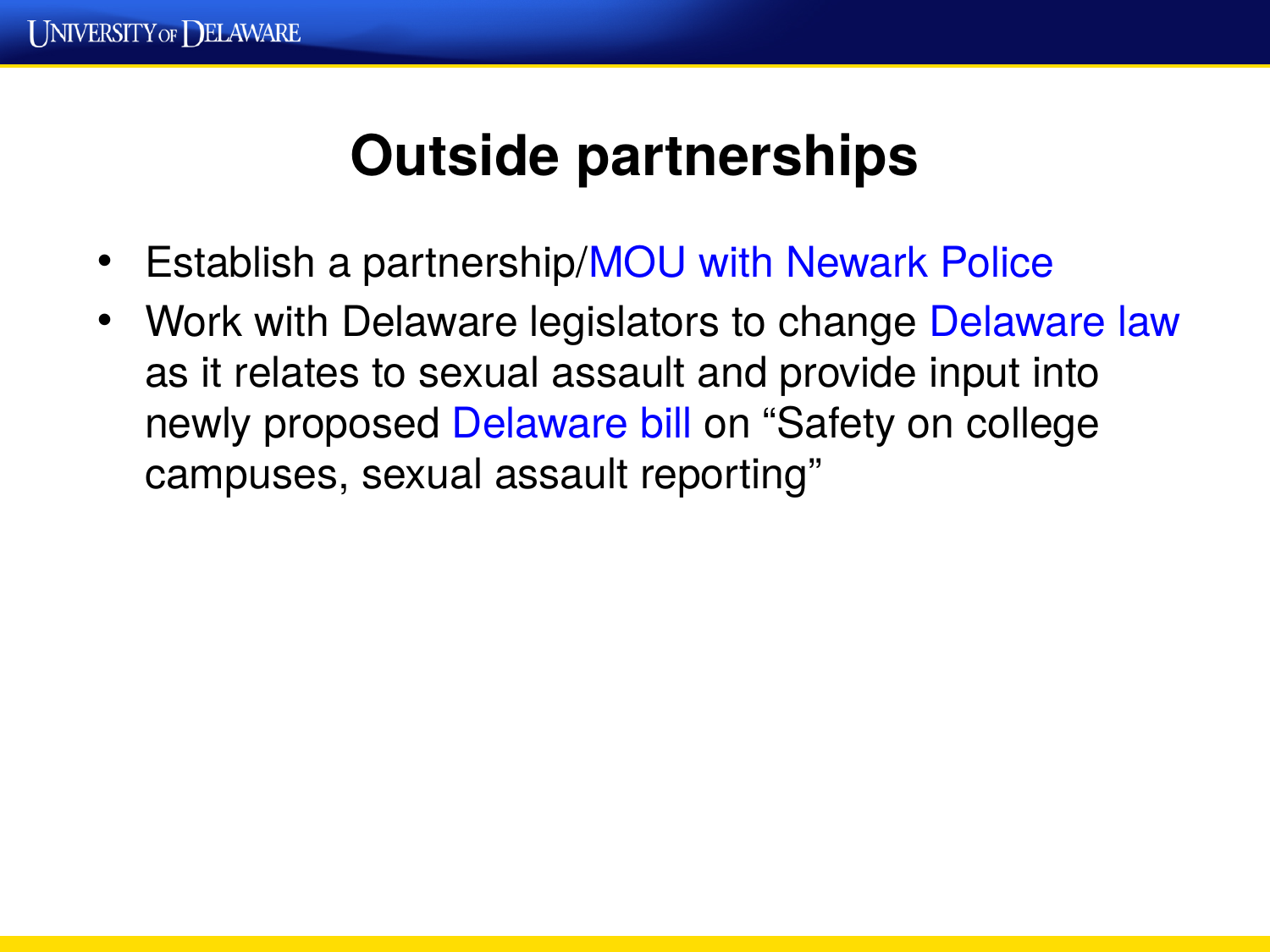

# Outside partnerships
Establish a partnership/MOU with Newark Police
Work with Delaware legislators to change Delaware law as it relates to sexual assault and provide input into newly proposed Delaware bill on “Safety on college campuses, sexual assault reporting”